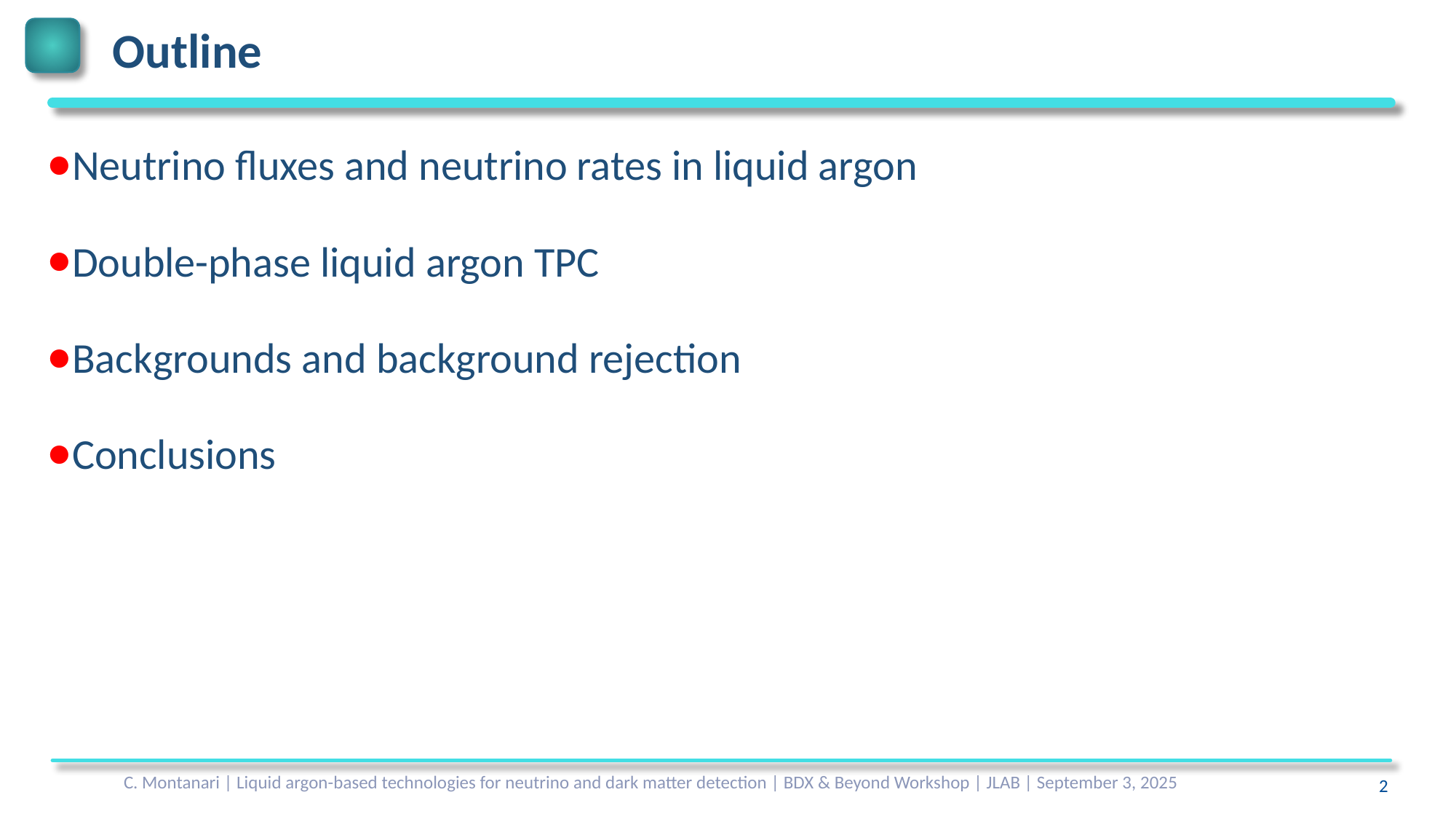

# Outline
Neutrino fluxes and neutrino rates in liquid argon
Double-phase liquid argon TPC
Backgrounds and background rejection
Conclusions

C. Montanari | Liquid argon-based technologies for neutrino and dark matter detection | BDX & Beyond Workshop | JLAB | September 3, 2025